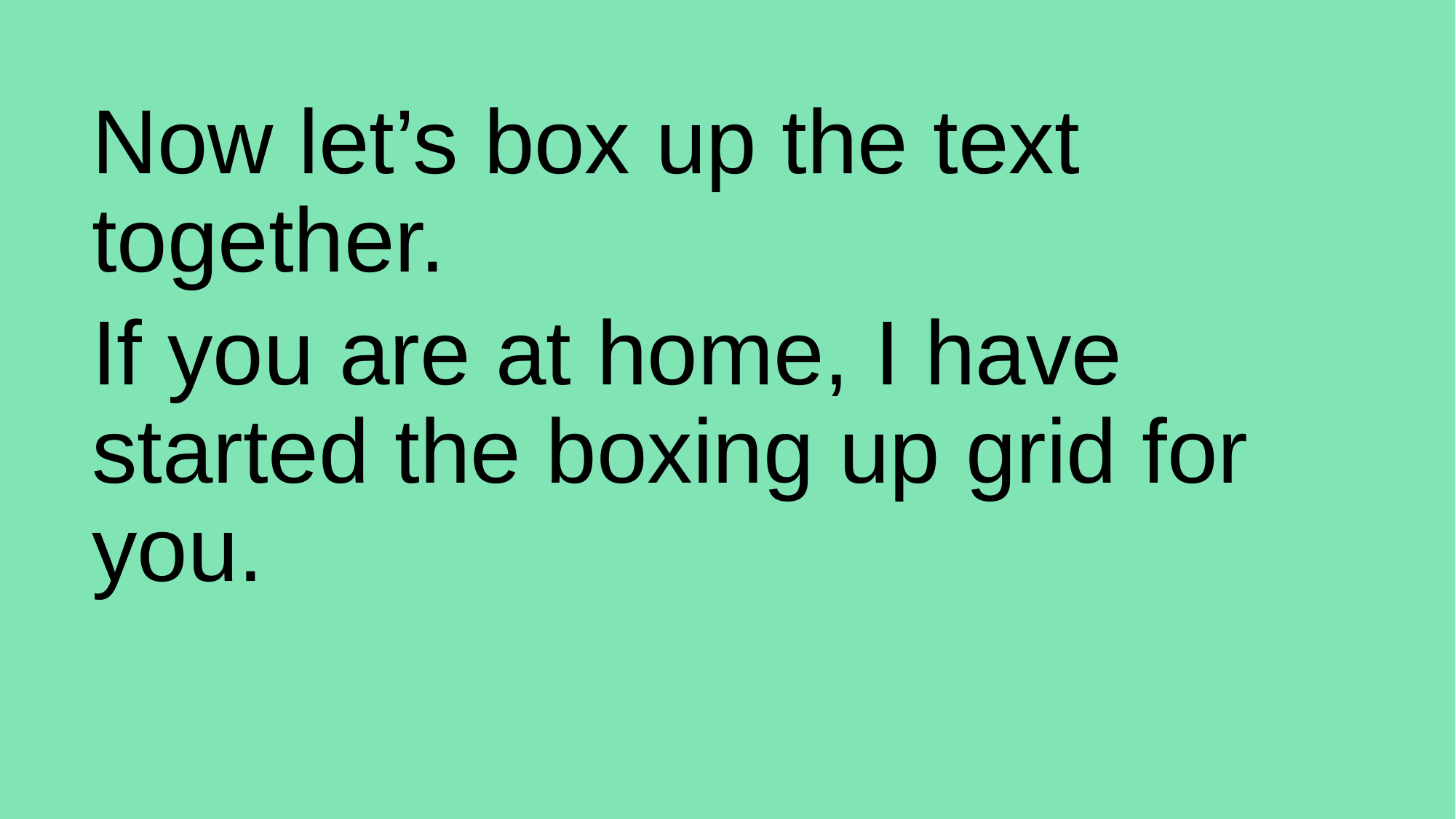

Now let’s box up the text together.
If you are at home, I have started the boxing up grid for you.